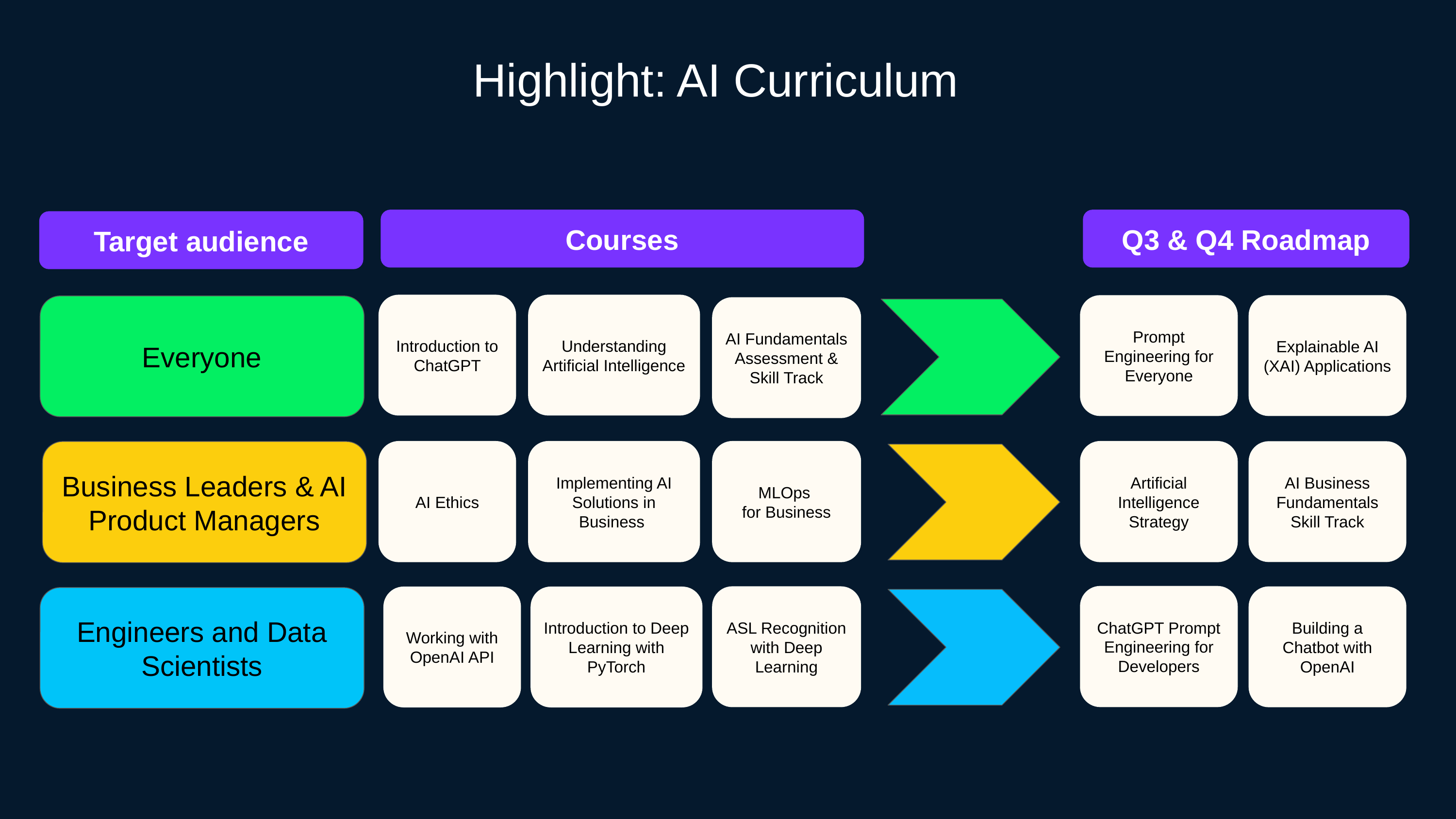

Highlight: AI Curriculum
Courses
Q3 & Q4 Roadmap
Target audience
Understanding Artificial Intelligence
Introduction to ChatGPT
Prompt Engineering for Everyone
Explainable AI (XAI) Applications
Everyone
AI Fundamentals Assessment & Skill Track

AI Ethics
Implementing AI Solutions in Business
MLOps
for Business
Artificial Intelligence Strategy
AI Business Fundamentals
Skill Track
Business Leaders & AI Product Managers

ChatGPT Prompt Engineering for Developers
ASL Recognition with Deep Learning
Building a Chatbot with OpenAI
Working with OpenAI API
Introduction to Deep Learning with PyTorch
Engineers and Data Scientists